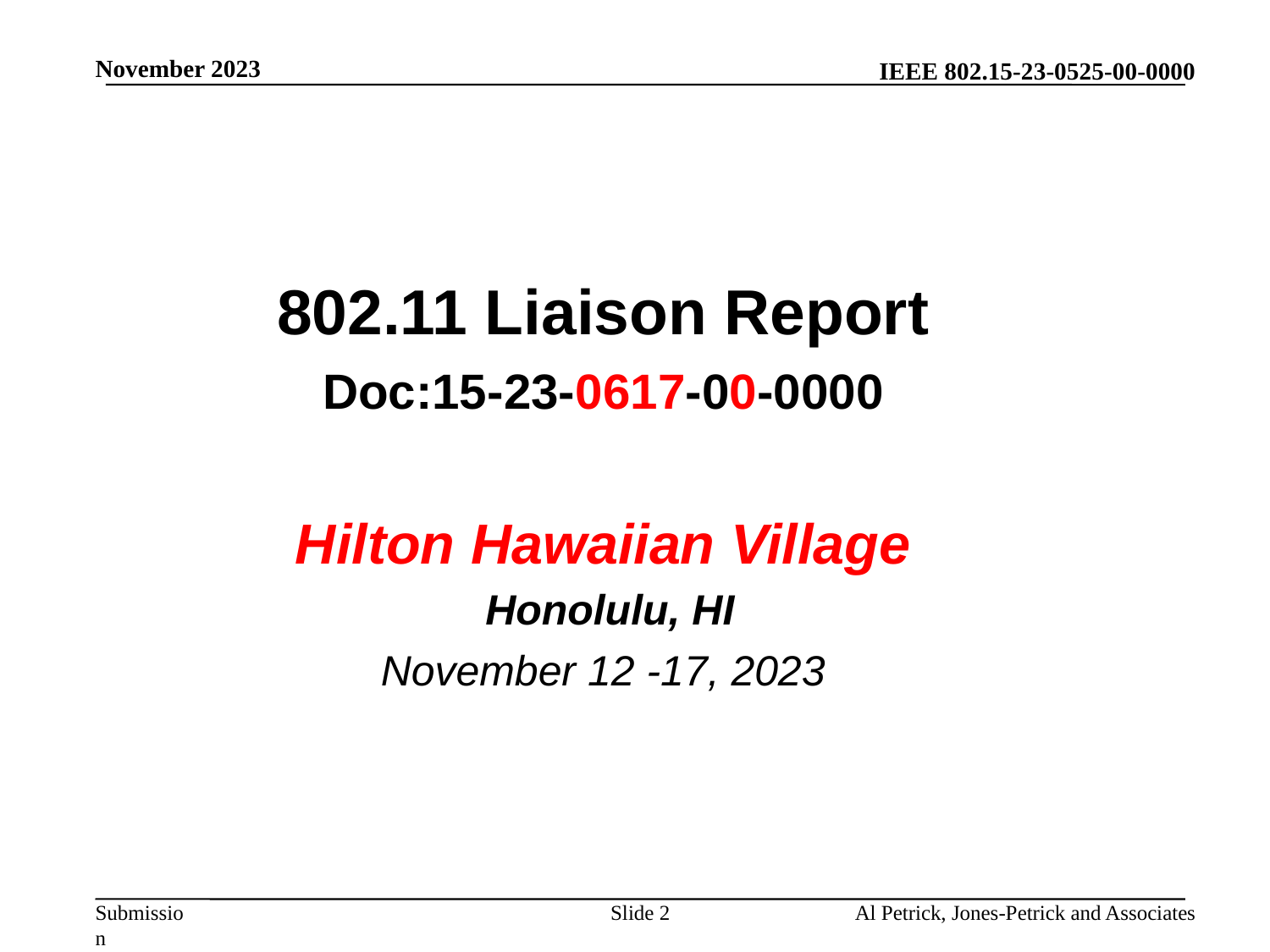

November 2023
802.11 Liaison Report
Doc:15-23-0617-00-0000
Hilton Hawaiian Village
 Honolulu, HI
November 12 -17, 2023

Slide 2
Al Petrick, Jones-Petrick and Associates